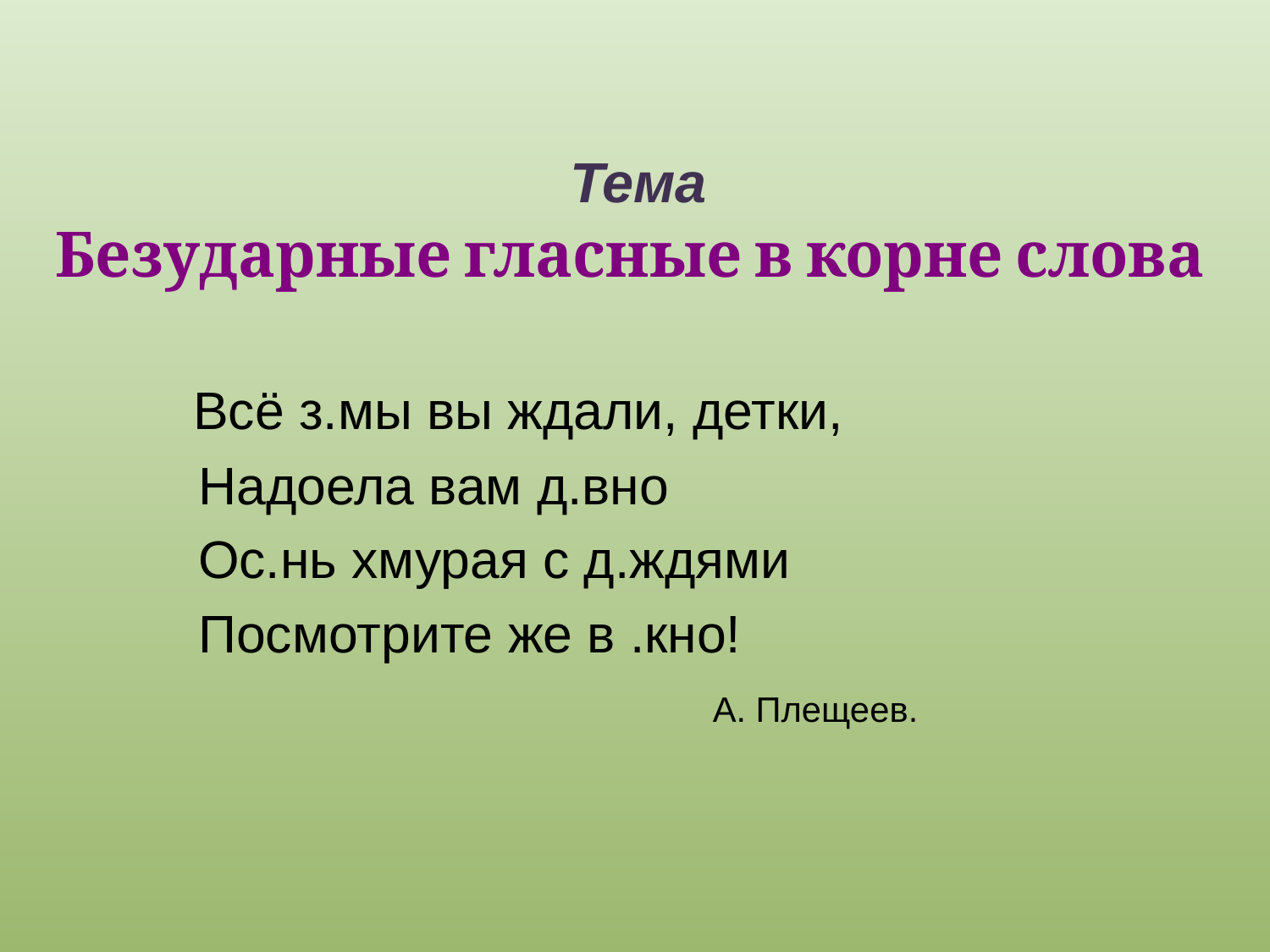

# Тема Безударные гласные в корне слова
         Всё з.мы вы ждали, детки,
          Надоела вам д.вно
          Ос.нь хмурая с д.ждями
          Посмотрите же в .кно!
                                                А. Плещеев.